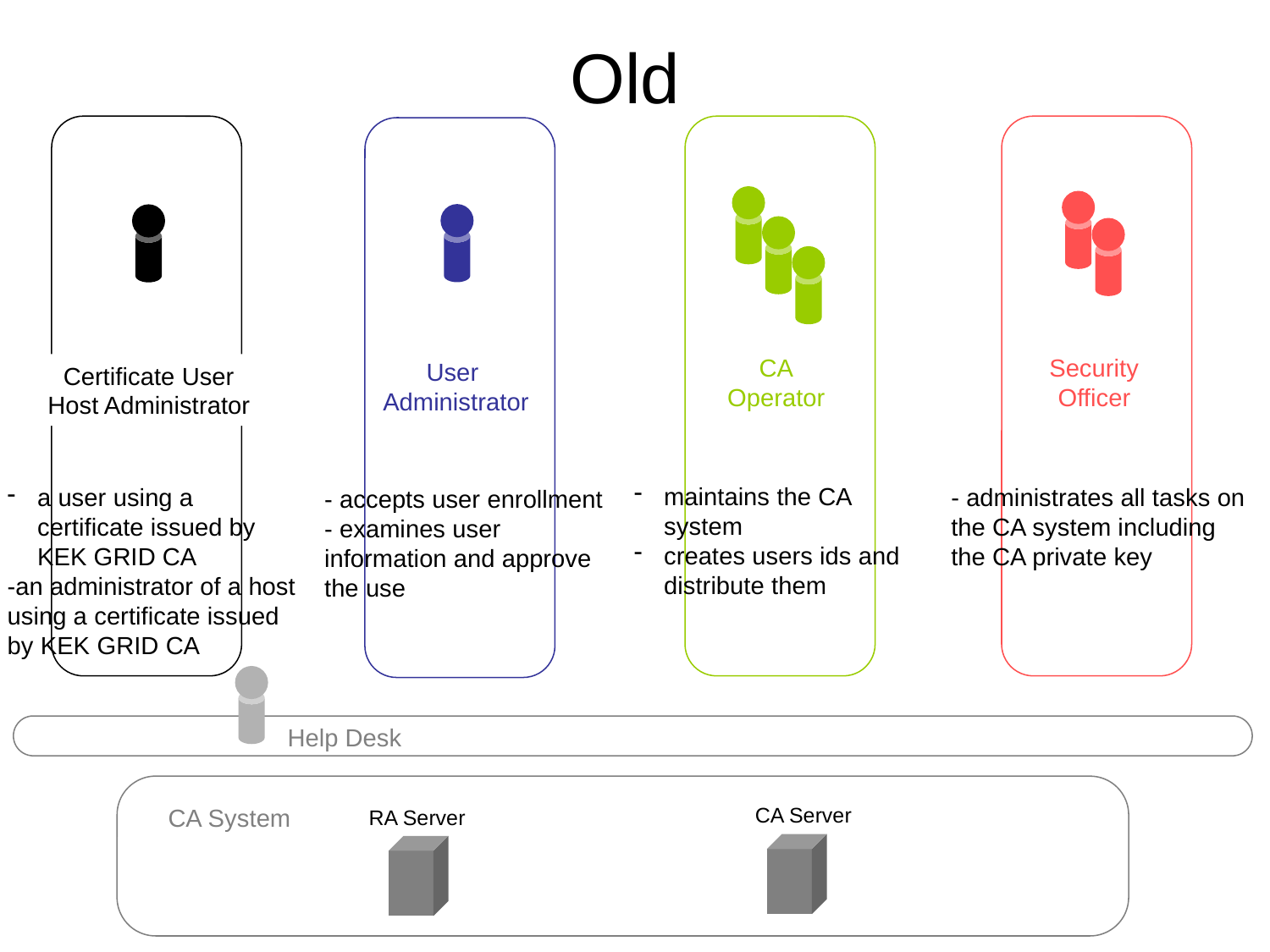

# Old

CA
Operator
Security
Officer
User
Administrator
Certificate User
Host Administrator
maintains the CA system
creates users ids and distribute them

a user using a certificate issued by KEK GRID CA
-an administrator of a host using a certificate issued by KEK GRID CA
- administrates all tasks on the CA system including the CA private key
- accepts user enrollment
- examines user information and approve the use

Help Desk

CA System
CA Server
RA Server